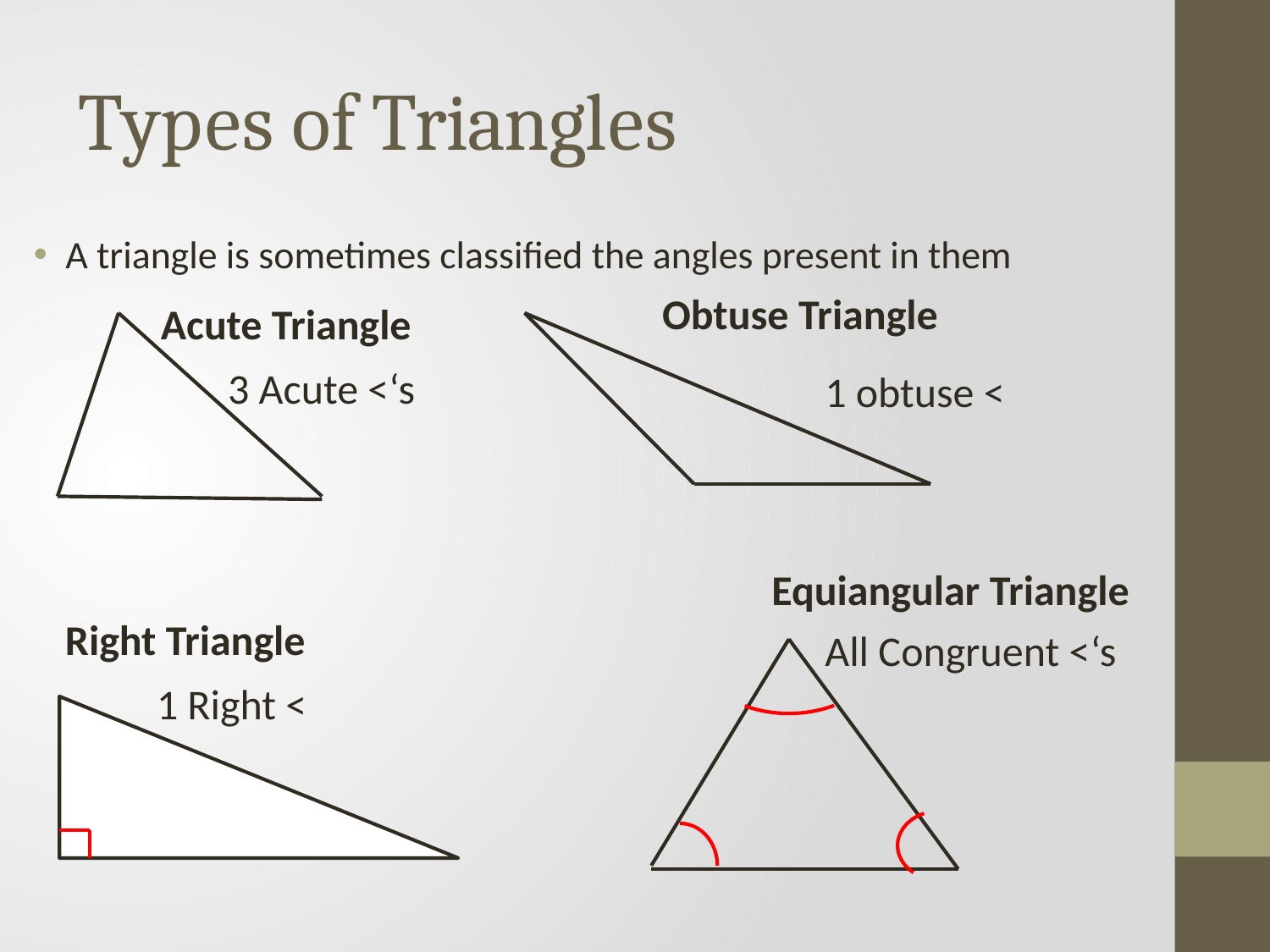

# Types of Triangles
A triangle is sometimes classified the angles present in them
Obtuse Triangle
Acute Triangle
3 Acute <‘s
1 obtuse <

Equiangular Triangle
Right Triangle
All Congruent <‘s
1 Right <